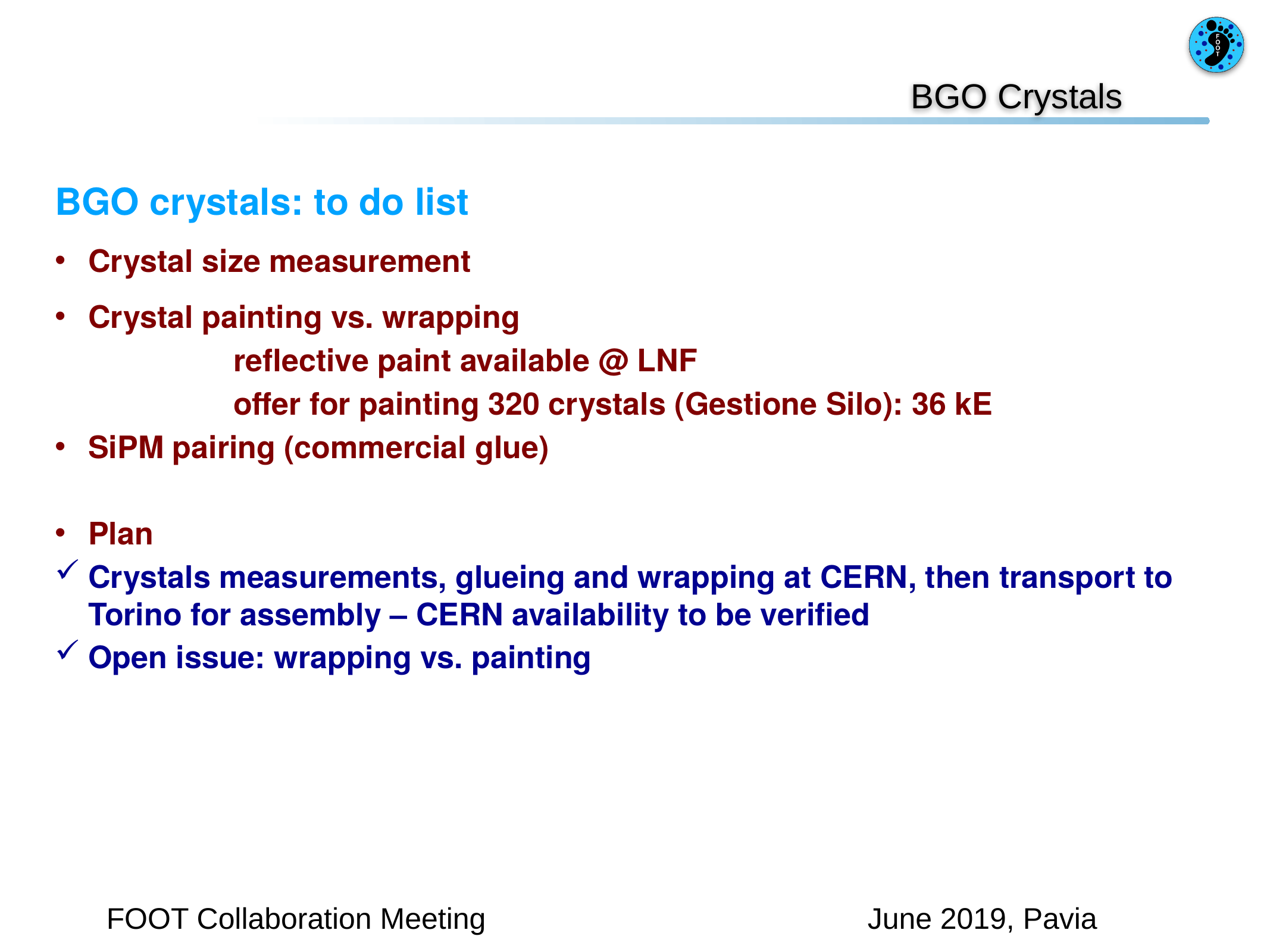

BGO Crystals
BGO crystals: to do list
Crystal size measurement
Crystal painting vs. wrapping
		reflective paint available @ LNF
		offer for painting 320 crystals (Gestione Silo): 36 kE
SiPM pairing (commercial glue)

Plan
Crystals measurements, glueing and wrapping at CERN, then transport to Torino for assembly – CERN availability to be verified
Open issue: wrapping vs. painting